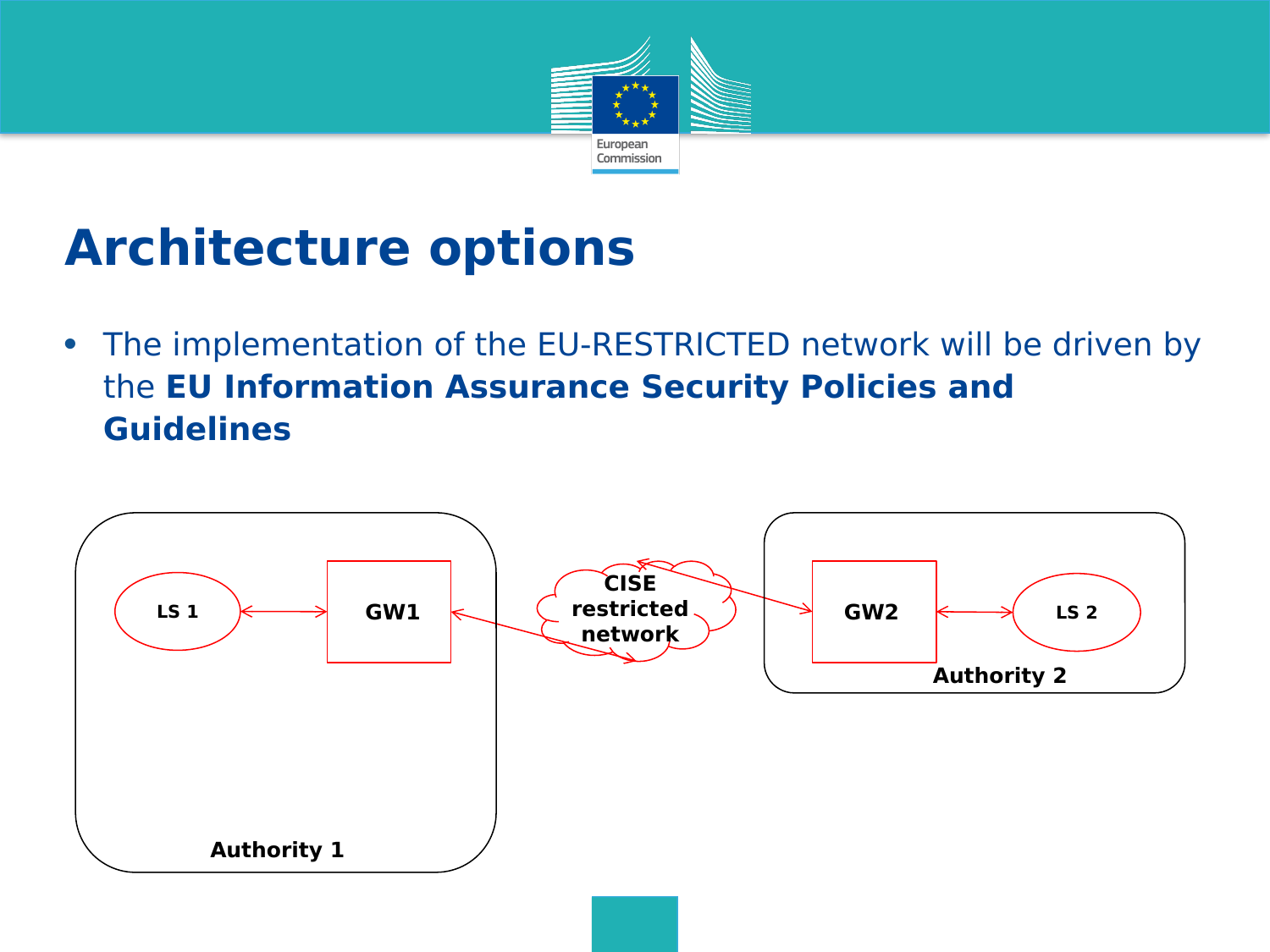

# Architecture options
The implementation of the EU-RESTRICTED network will be driven by the EU Information Assurance Security Policies and Guidelines

GW1

CISE restricted
network

GW2
LS 1
LS 2
Authority 2
Authority 1